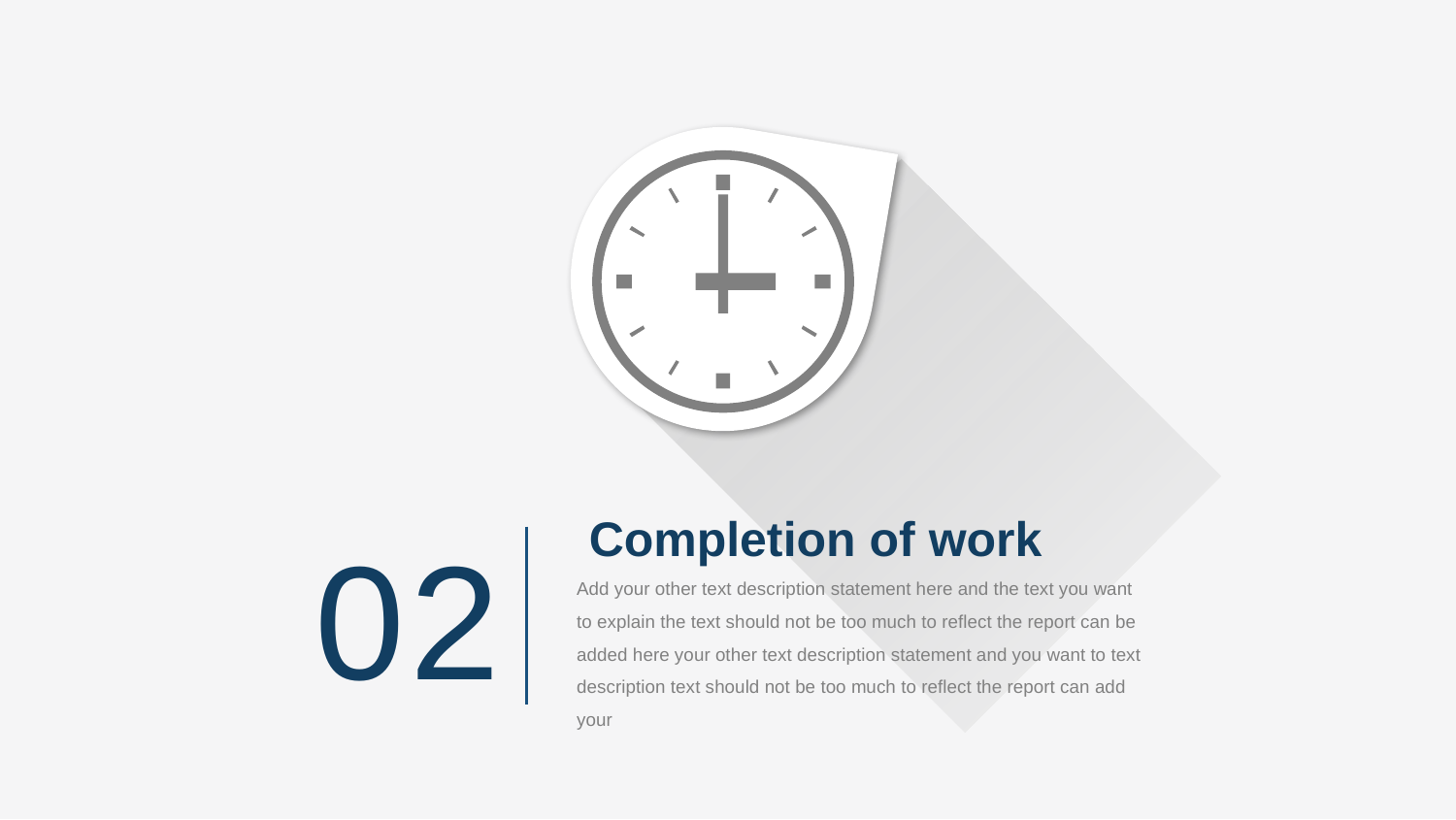

Completion of work
02
Add your other text description statement here and the text you want to explain the text should not be too much to reflect the report can be added here your other text description statement and you want to text description text should not be too much to reflect the report can add your